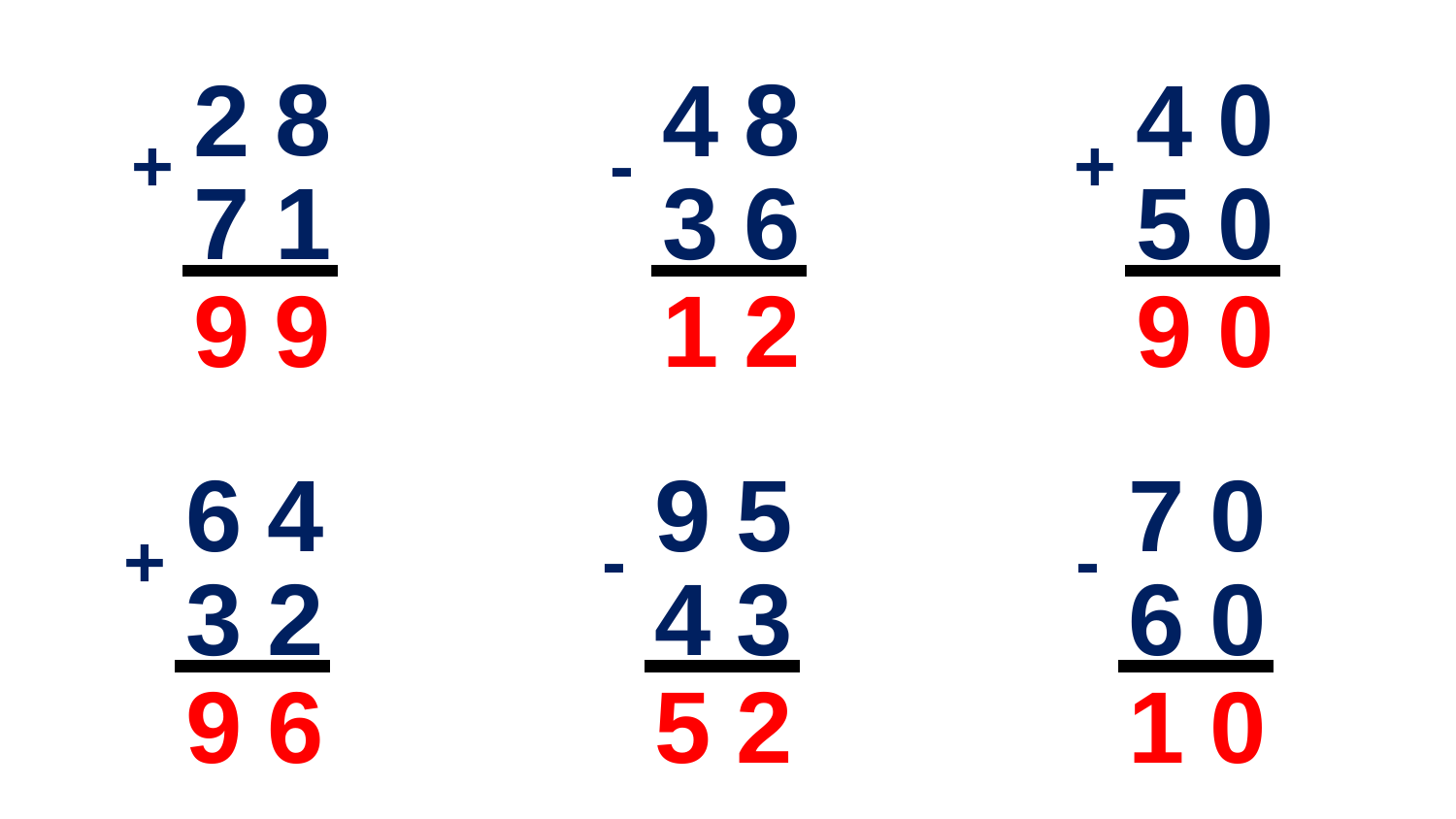

8
8
0
2
4
4
+
-
+
7
1
3
6
5
0
9
9
1
2
9
0
4
5
0
6
9
7
+
-
-
3
2
4
3
6
0
9
6
5
2
1
0